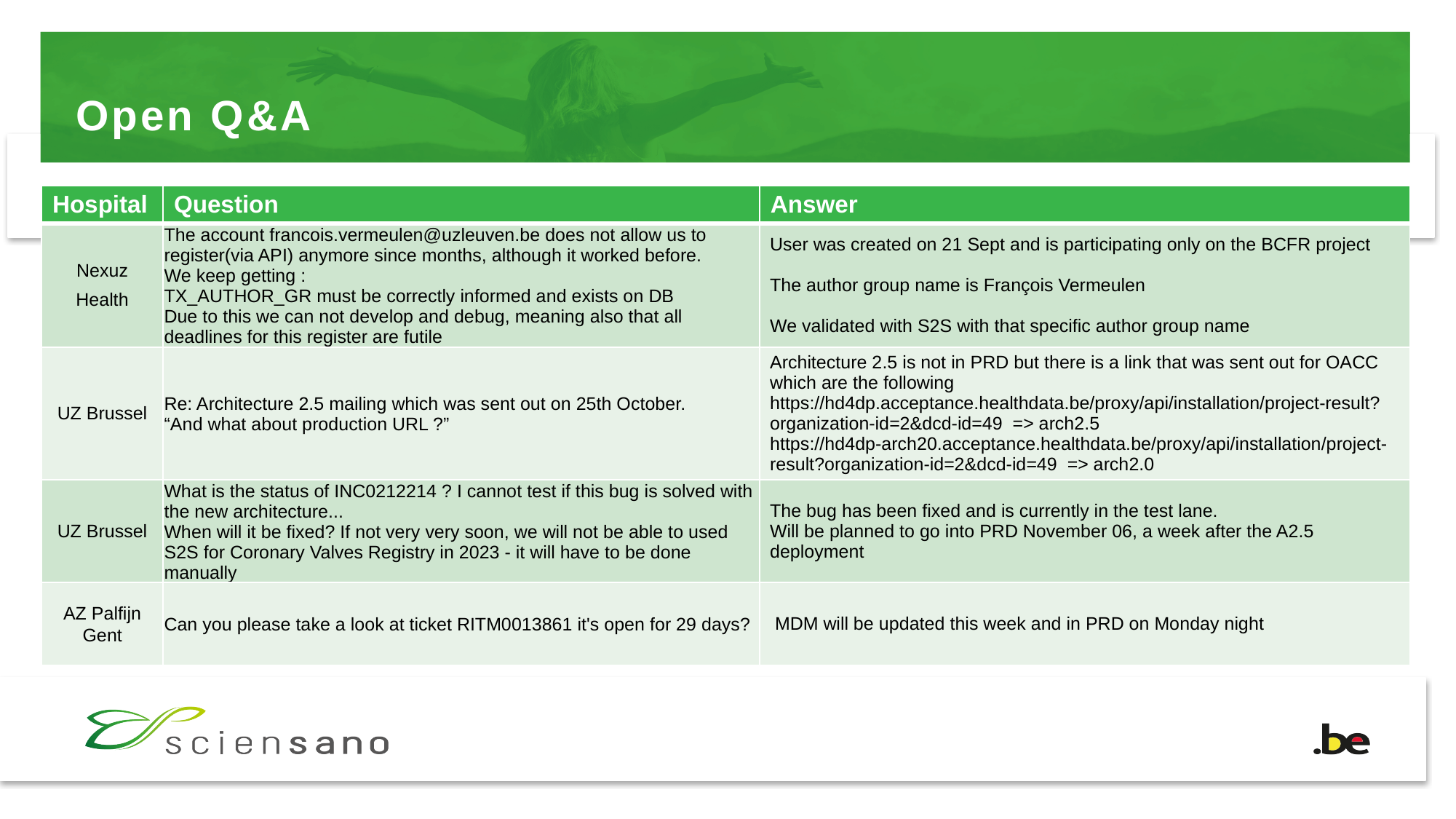

# Open Q&A
| Hospital | Question | Answer |
| --- | --- | --- |
| Nexuz Health | The account francois.vermeulen@uzleuven.be does not allow us to register(via API) anymore since months, although it worked before. We keep getting : TX\_AUTHOR\_GR must be correctly informed and exists on DB Due to this we can not develop and debug, meaning also that all deadlines for this register are futile | User was created on 21 Sept and is participating only on the BCFR project The author group name is François Vermeulen We validated with S2S with that specific author group name |
| UZ Brussel | Re: Architecture 2.5 mailing which was sent out on 25th October. “And what about production URL ?” | Architecture 2.5 is not in PRD but there is a link that was sent out for OACC which are the following https://hd4dp.acceptance.healthdata.be/proxy/api/installation/project-result?organization-id=2&dcd-id=49 => arch2.5 https://hd4dp-arch20.acceptance.healthdata.be/proxy/api/installation/project-result?organization-id=2&dcd-id=49 => arch2.0 |
| UZ Brussel | What is the status of INC0212214 ? I cannot test if this bug is solved with the new architecture... When will it be fixed? If not very very soon, we will not be able to used S2S for Coronary Valves Registry in 2023 - it will have to be done manually | The bug has been fixed and is currently in the test lane. Will be planned to go into PRD November 06, a week after the A2.5 deployment |
| AZ Palfijn Gent | Can you please take a look at ticket RITM0013861 it's open for 29 days? | MDM will be updated this week and in PRD on Monday night |